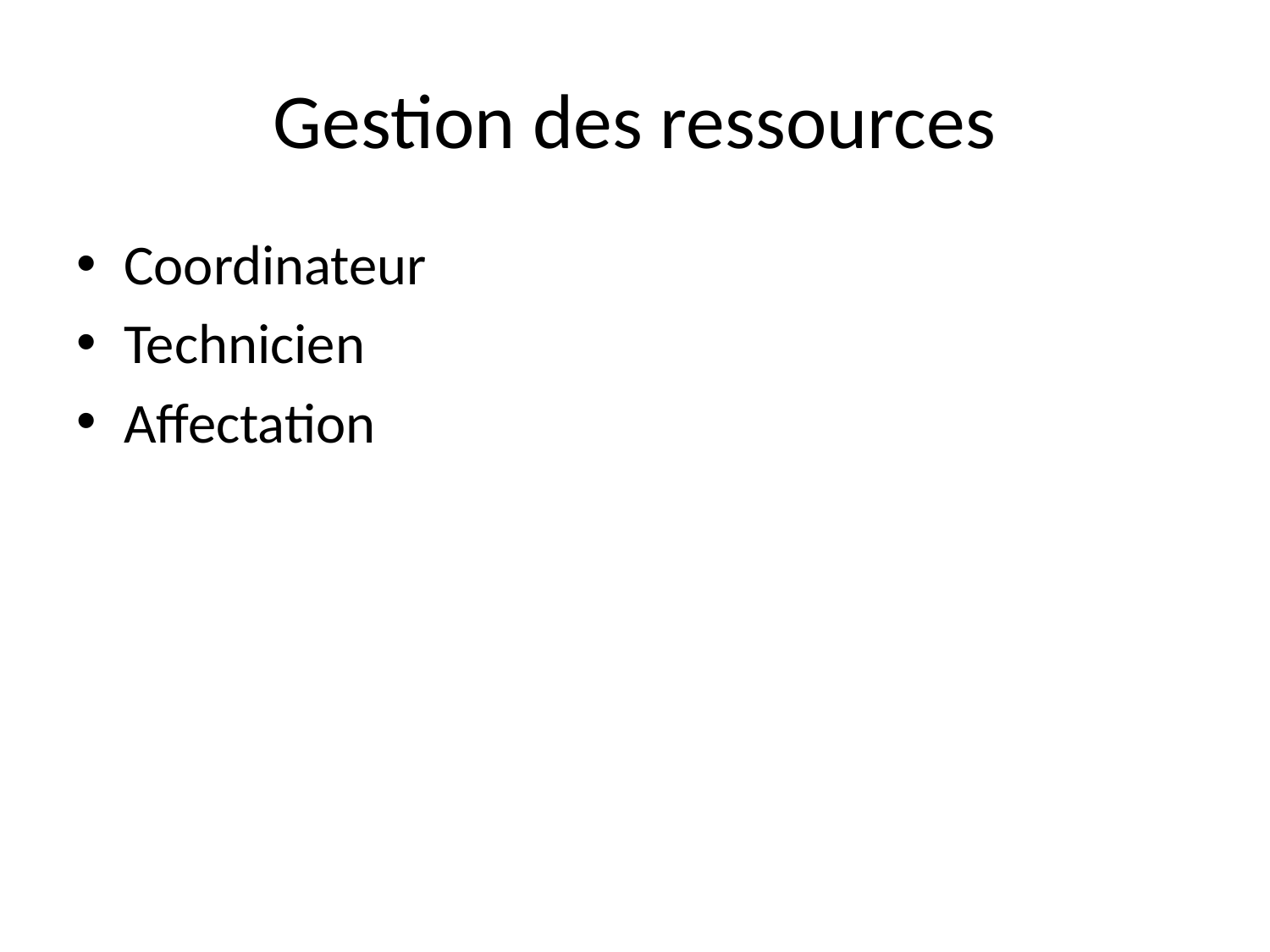

# Gestion des ressources
Coordinateur
Technicien
Affectation